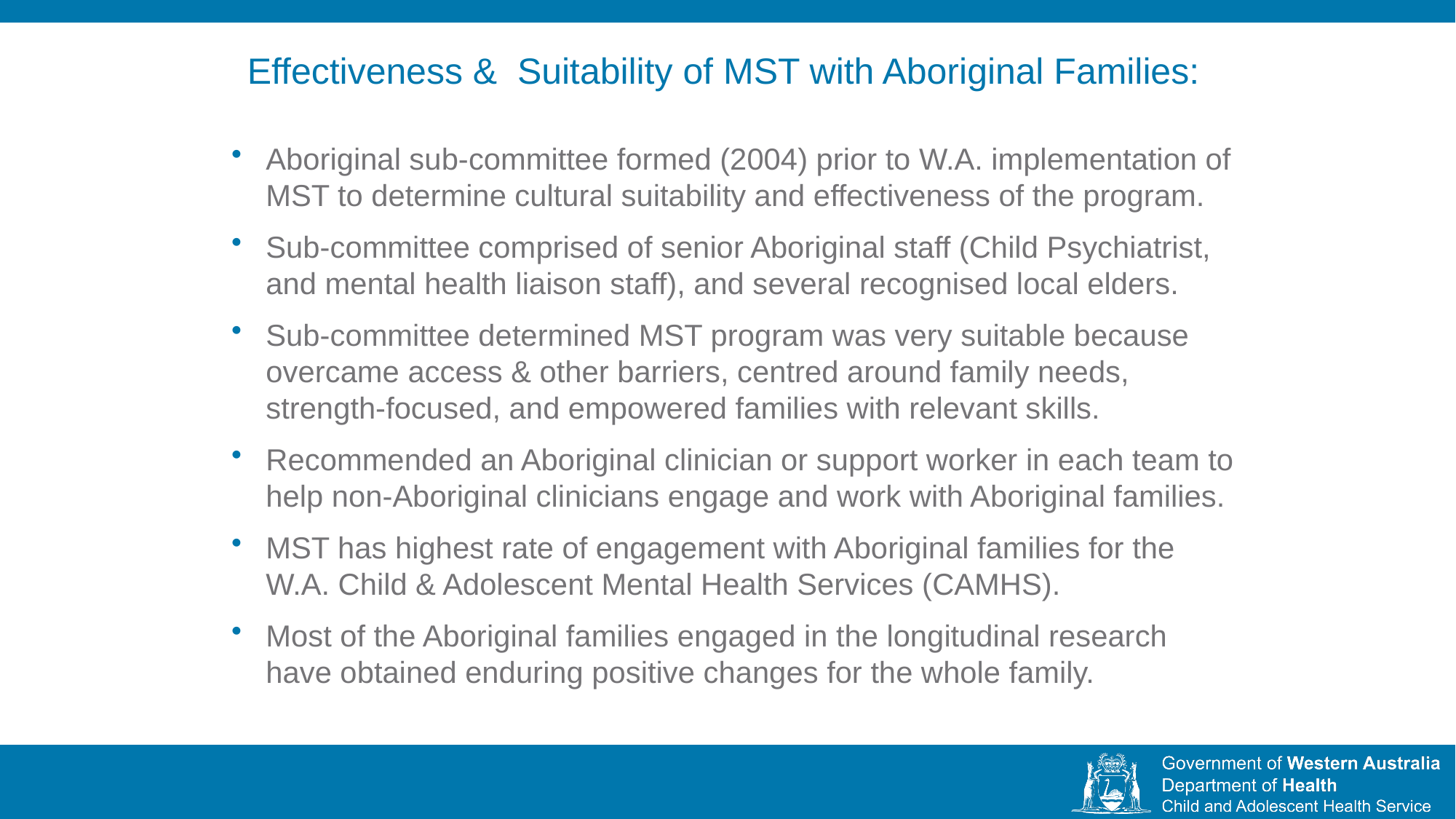

# Effectiveness &  Suitability of MST with Aboriginal Families:
Aboriginal sub-committee formed (2004) prior to W.A. implementation of MST to determine cultural suitability and effectiveness of the program.
Sub-committee comprised of senior Aboriginal staff (Child Psychiatrist, and mental health liaison staff), and several recognised local elders.
Sub-committee determined MST program was very suitable because overcame access & other barriers, centred around family needs, strength-focused, and empowered families with relevant skills.
Recommended an Aboriginal clinician or support worker in each team to help non-Aboriginal clinicians engage and work with Aboriginal families.
MST has highest rate of engagement with Aboriginal families for the W.A. Child & Adolescent Mental Health Services (CAMHS).
Most of the Aboriginal families engaged in the longitudinal research have obtained enduring positive changes for the whole family.